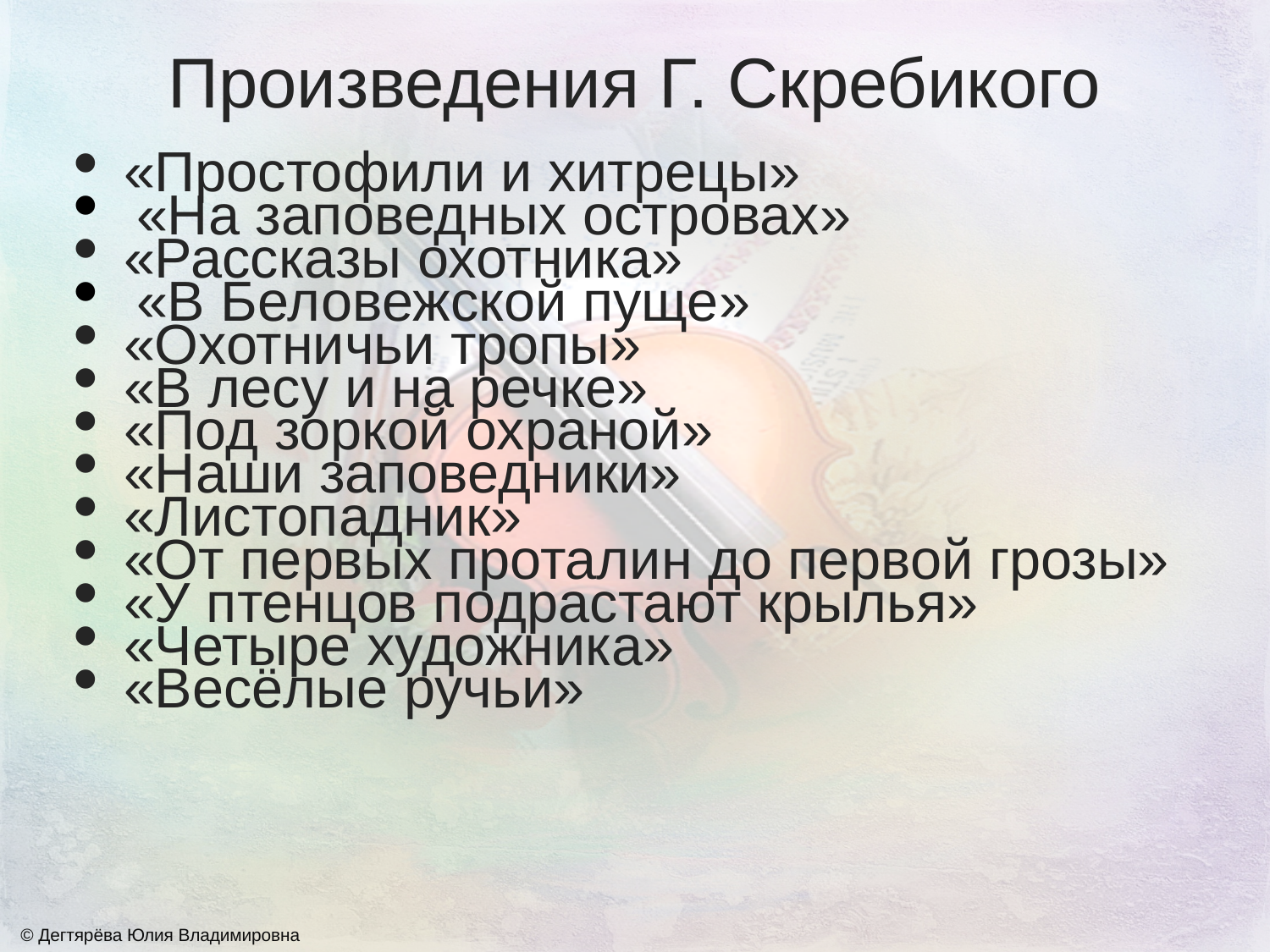

Произведения Г. Скребикого

«Простофили и хитрецы»
 «На заповедных островах»
«Рассказы охотника»
 «В Беловежской пуще»
«Охотничьи тропы»
«В лесу и на речке»
«Под зоркой охраной»
«Наши заповедники»
«Листопадник»
«От первых проталин до первой грозы»
«У птенцов подрастают крылья»
«Четыре художника»
«Весёлые ручьи»